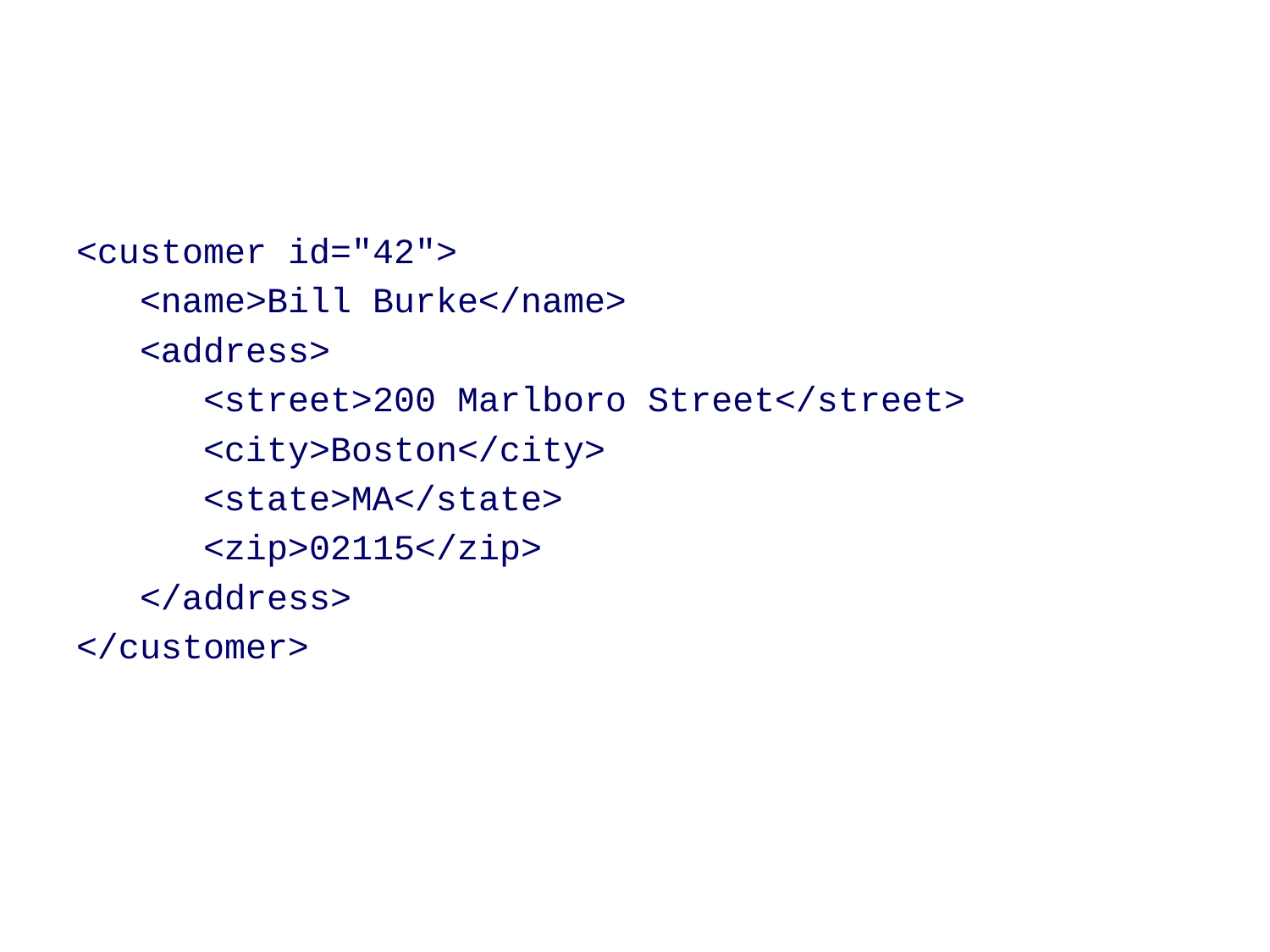

#
<customer id="42">
   <name>Bill Burke</name>
   <address>
      <street>200 Marlboro Street</street>
      <city>Boston</city>
      <state>MA</state>
      <zip>02115</zip>
   </address>
</customer>